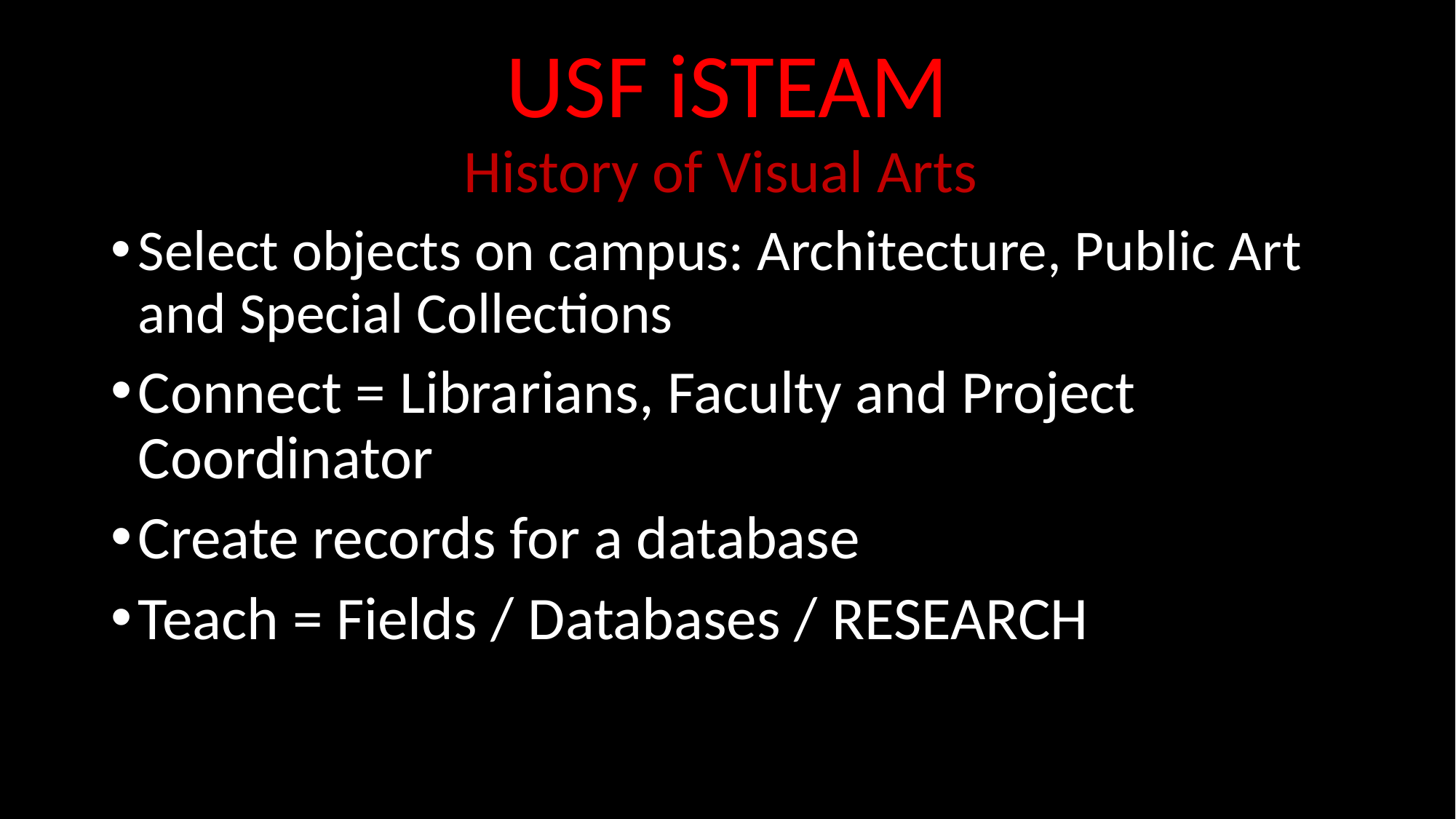

# USF iSTEAM
History of Visual Arts
Select objects on campus: Architecture, Public Art and Special Collections
Connect = Librarians, Faculty and Project Coordinator
Create records for a database
Teach = Fields / Databases / RESEARCH